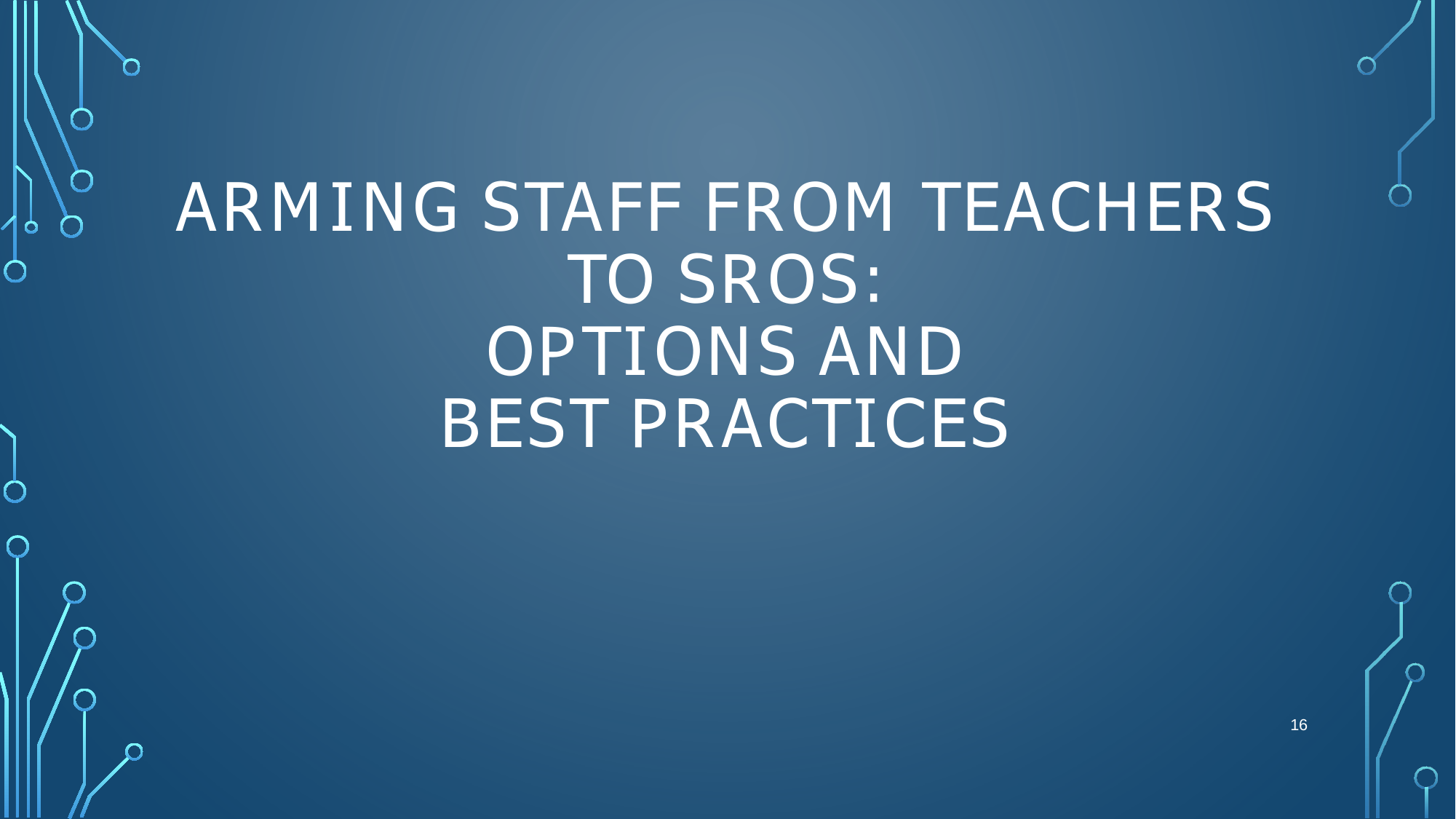

# Arming Staff from Teachers to SROs: Options and Best Practices

16